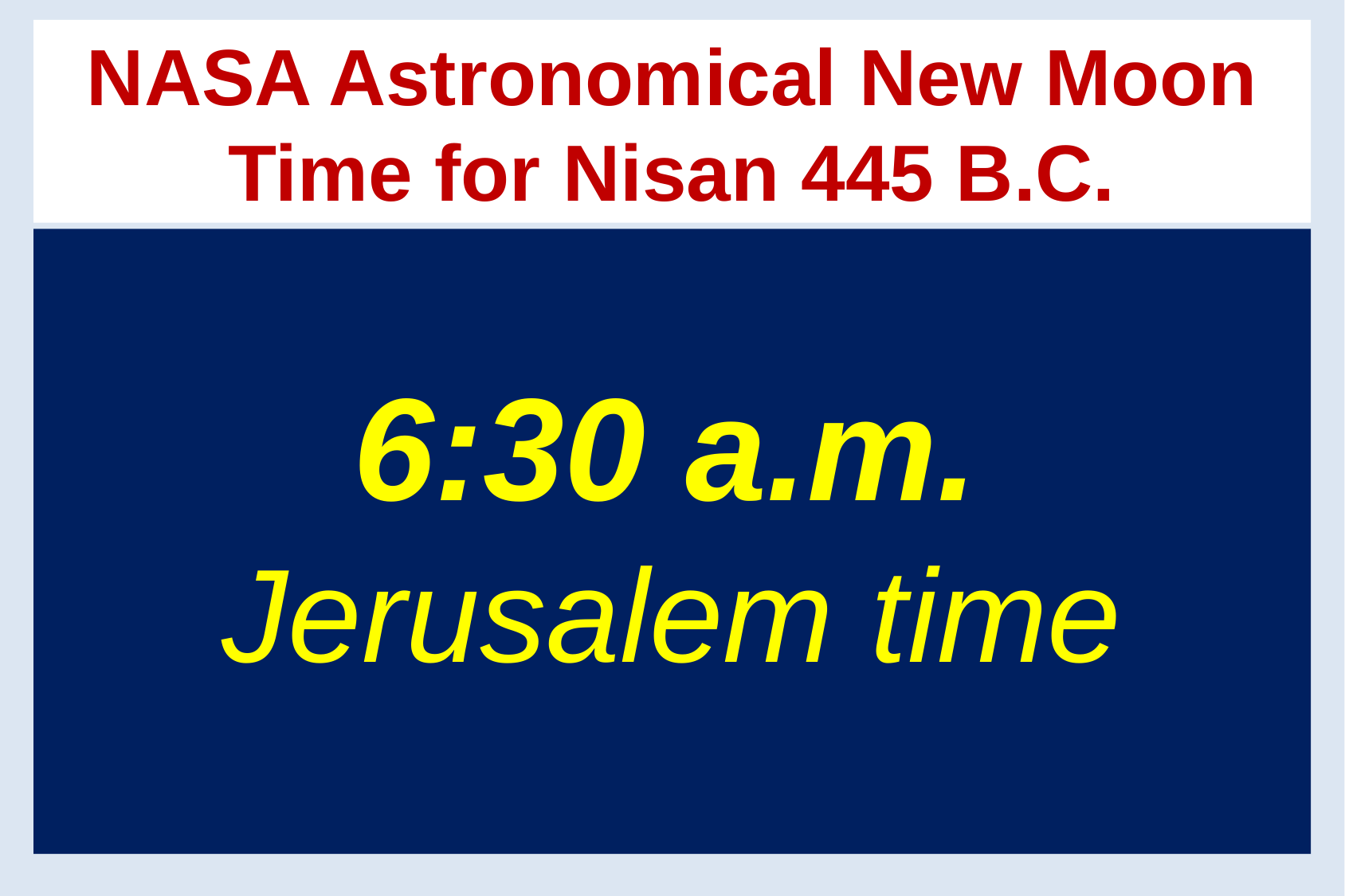

NASA Astronomical New Moon Time for Nisan 445 B.C.

 6:30 a.m.
Jerusalem time